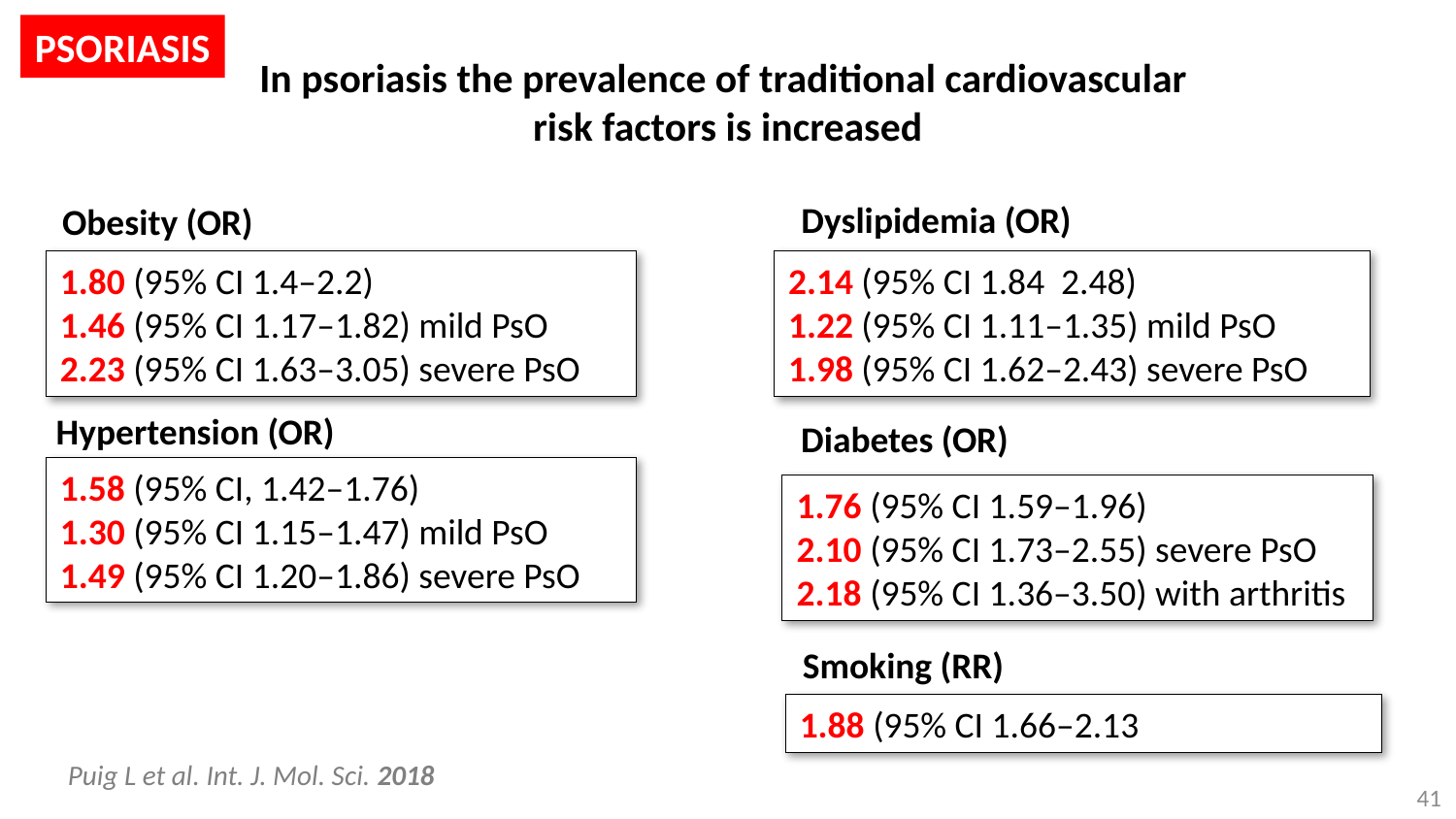

PSORIASIS
# In psoriasis the prevalence of traditional cardiovascular risk factors is increased
Dyslipidemia (OR)
Obesity (OR)
1.80 (95% CI 1.4–2.2)
1.46 (95% CI 1.17–1.82) mild PsO
2.23 (95% CI 1.63–3.05) severe PsO
2.14 (95% CI 1.84  2.48)
1.22 (95% CI 1.11–1.35) mild PsO
1.98 (95% CI 1.62–2.43) severe PsO
Hypertension (OR)
Diabetes (OR)
1.58 (95% CI, 1.42–1.76)
1.30 (95% CI 1.15–1.47) mild PsO
1.49 (95% CI 1.20–1.86) severe PsO
1.76 (95% CI 1.59–1.96)
2.10 (95% CI 1.73–2.55) severe PsO
2.18 (95% CI 1.36–3.50) with arthritis
Smoking (RR)
1.88 (95% CI 1.66–2.13
Puig L et al. Int. J. Mol. Sci. 2018
41